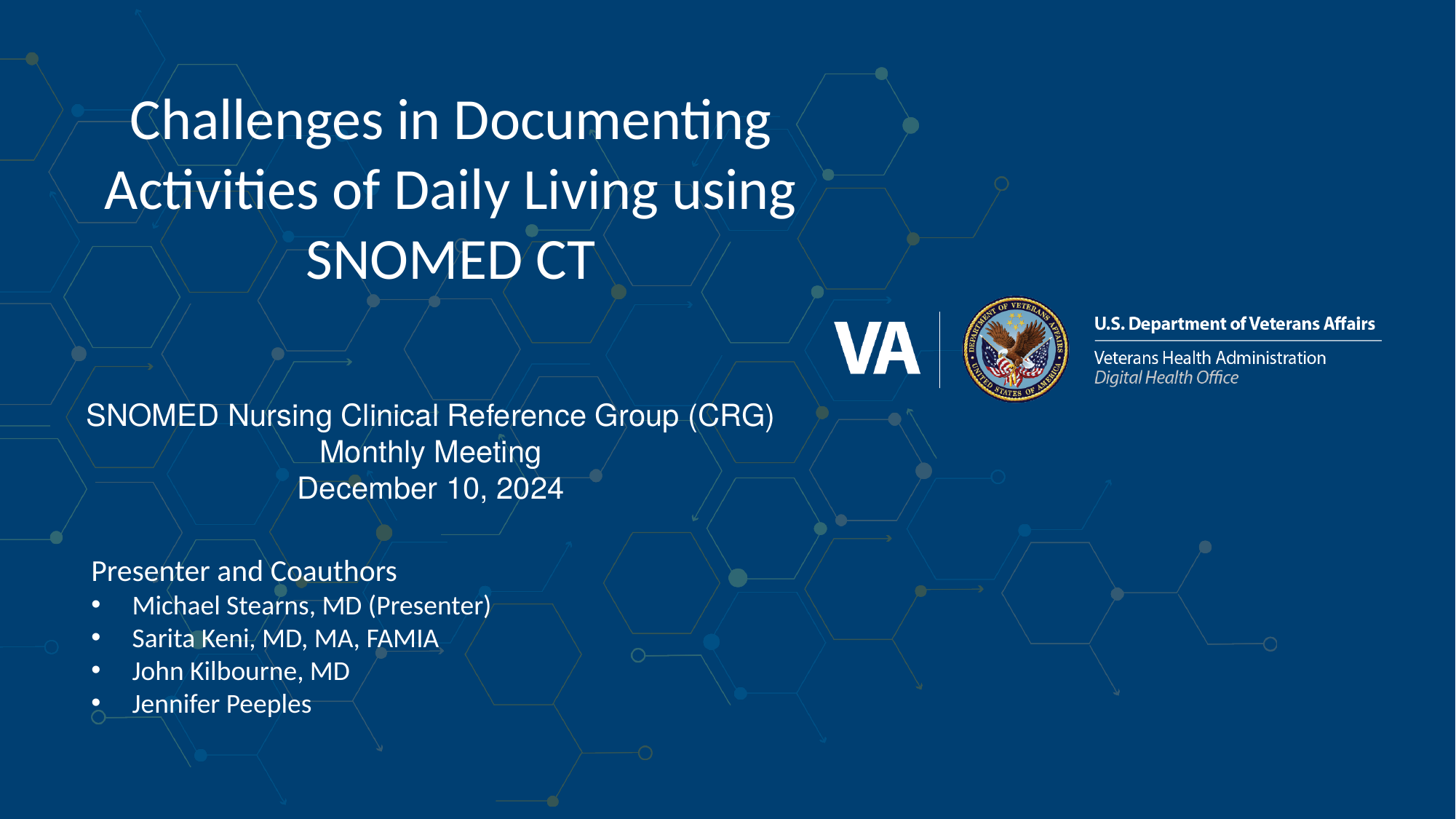

# Challenges in Documenting Activities of Daily Living using SNOMED CT
SNOMED Nursing Clinical Reference Group (CRG)
Monthly Meeting
December 10, 2024
Presenter and Coauthors
Michael Stearns, MD (Presenter)
Sarita Keni, MD, MA, FAMIA
John Kilbourne, MD
Jennifer Peeples